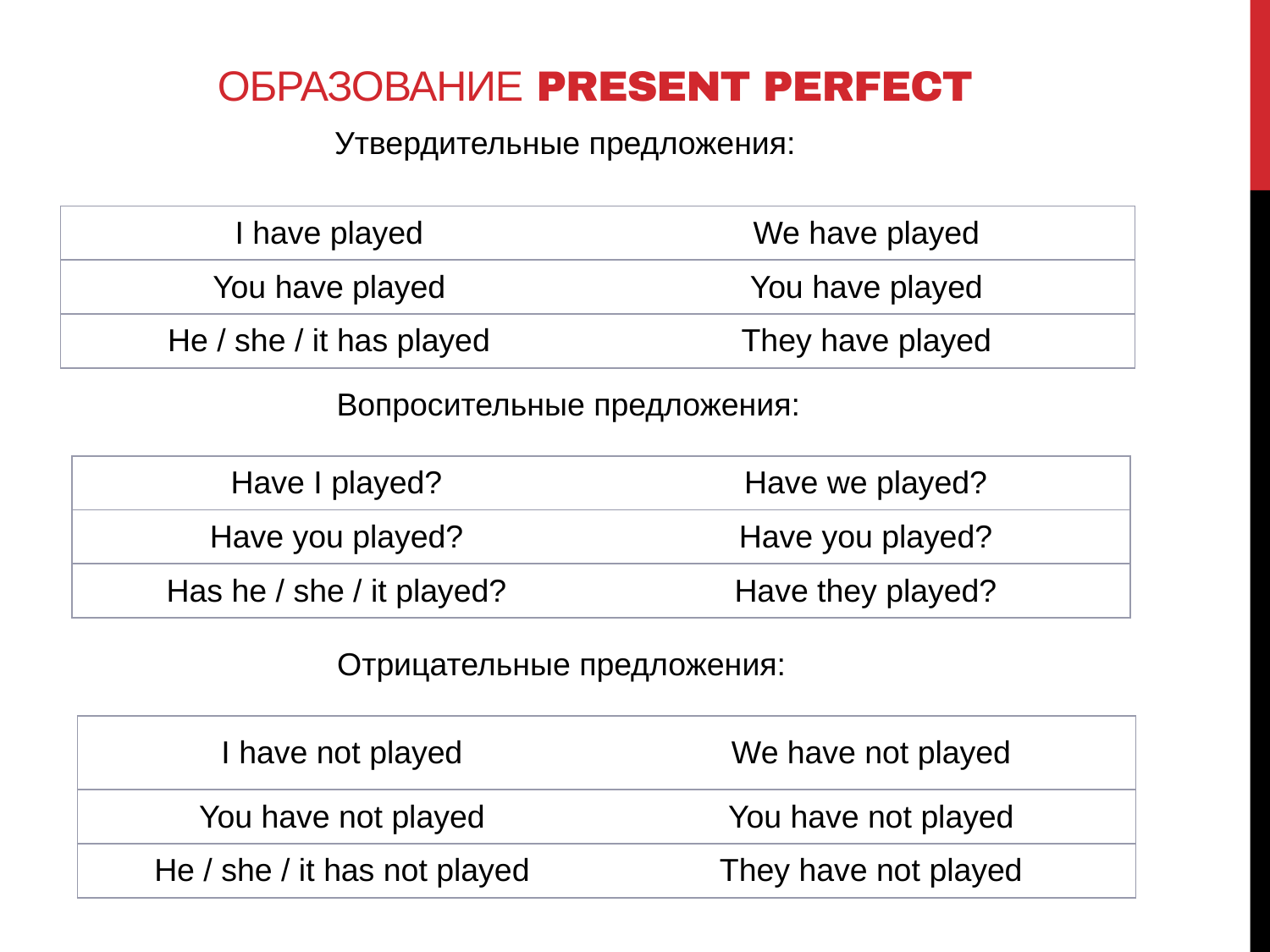

# Образование Present Perfect
Утвердительные предложения:
| I have played | We have played |
| --- | --- |
| You have played | You have played |
| He / she / it has played | They have played |
Вопросительные предложения:
| Have I played? | Have we played? |
| --- | --- |
| Have you played? | Have you played? |
| Has he / she / it played? | Have they played? |
Отрицательные предложения:
| I have not played | We have not played |
| --- | --- |
| You have not played | You have not played |
| He / she / it has not played | They have not played |